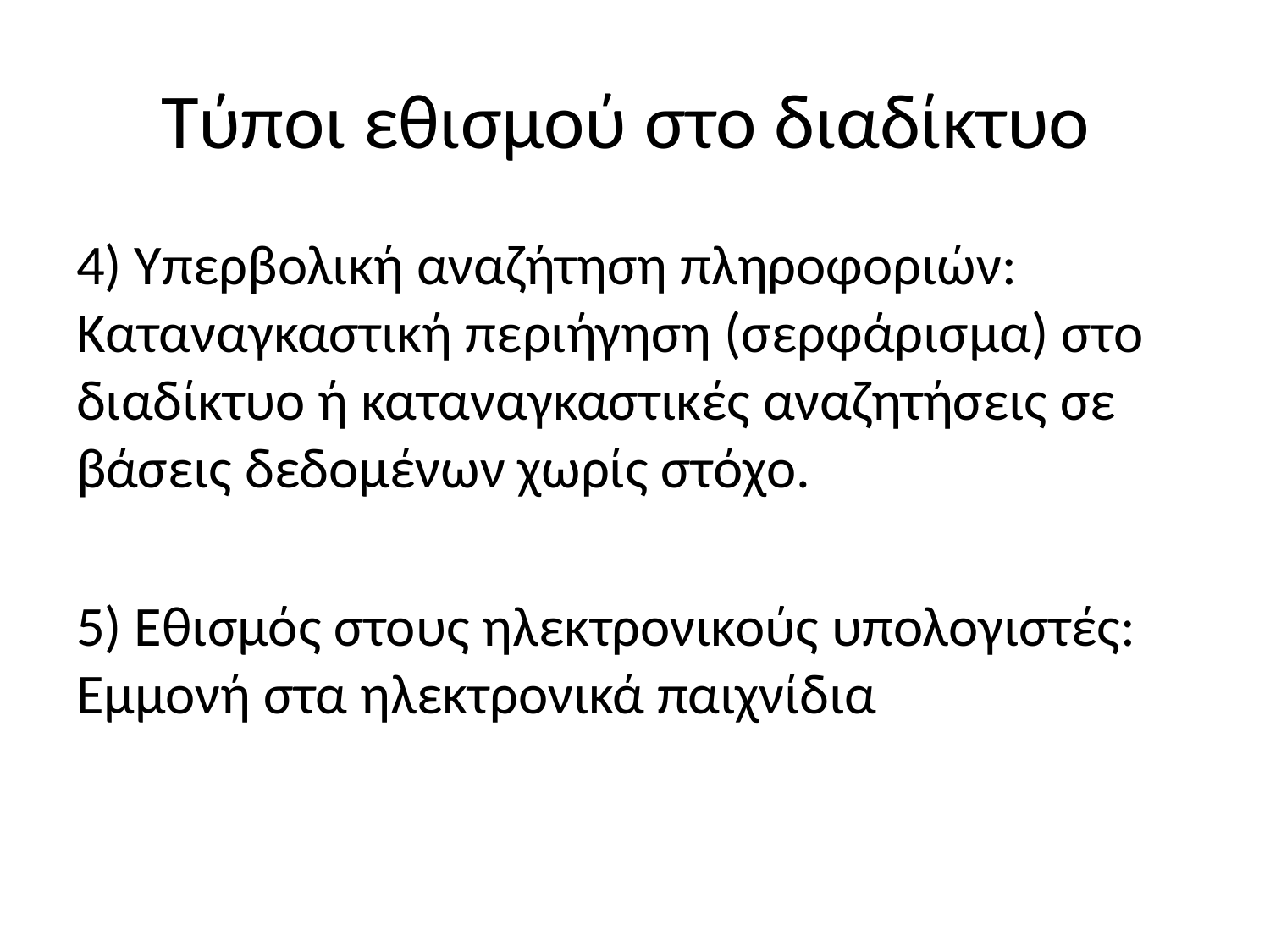

# Τύποι εθισμού στο διαδίκτυο
4) Υπερβολική αναζήτηση πληροφοριών: Καταναγκαστική περιήγηση (σερφάρισμα) στο διαδίκτυο ή καταναγκαστικές αναζητήσεις σε βάσεις δεδομένων χωρίς στόχο.

5) Εθισμός στους ηλεκτρονικούς υπολογιστές: Εμμονή στα ηλεκτρονικά παιχνίδια